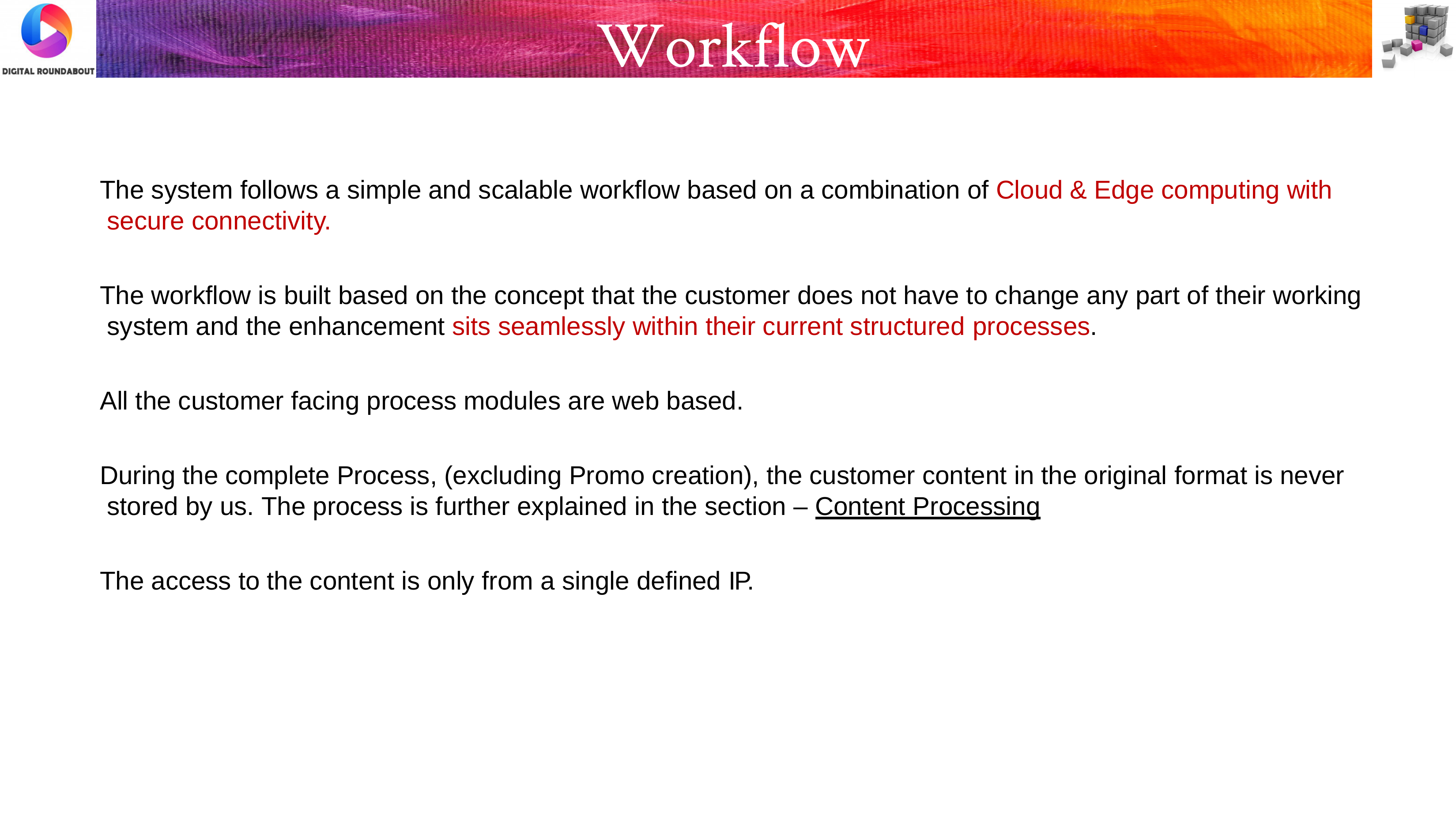

# Workflow
The system follows a simple and scalable workflow based on a combination of Cloud & Edge computing with  secure connectivity.

The workflow is built based on the concept that the customer does not have to change any part of their working  system and the enhancement sits seamlessly within their current structured processes.

All the customer facing process modules are web based.

During the complete Process, (excluding Promo creation), the customer content in the original format is never  stored by us. The process is further explained in the section – Content Processing

The access to the content is only from a single defined IP.